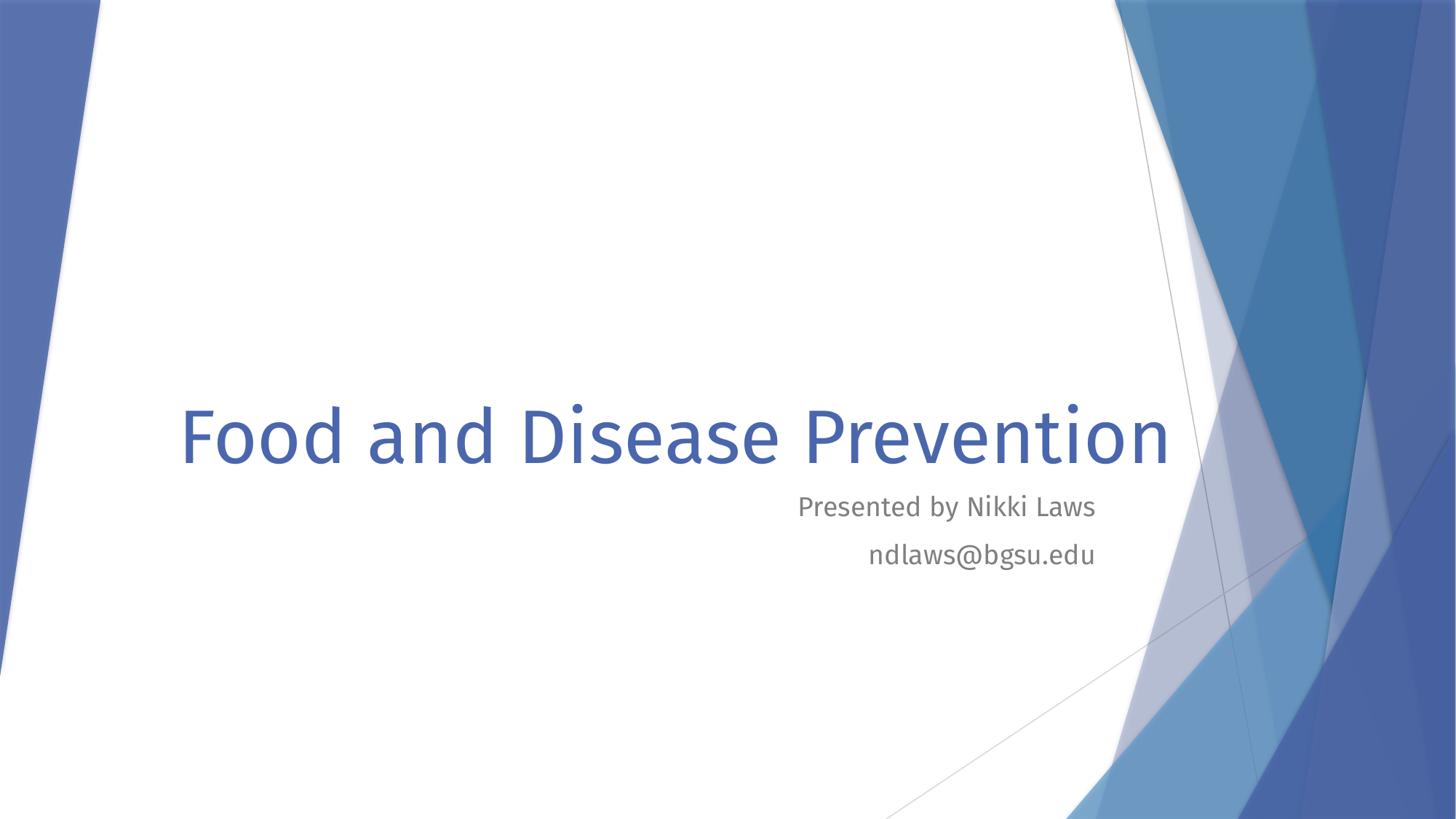

# Food and Disease Prevention
Presented by Nikki Laws
ndlaws@bgsu.edu